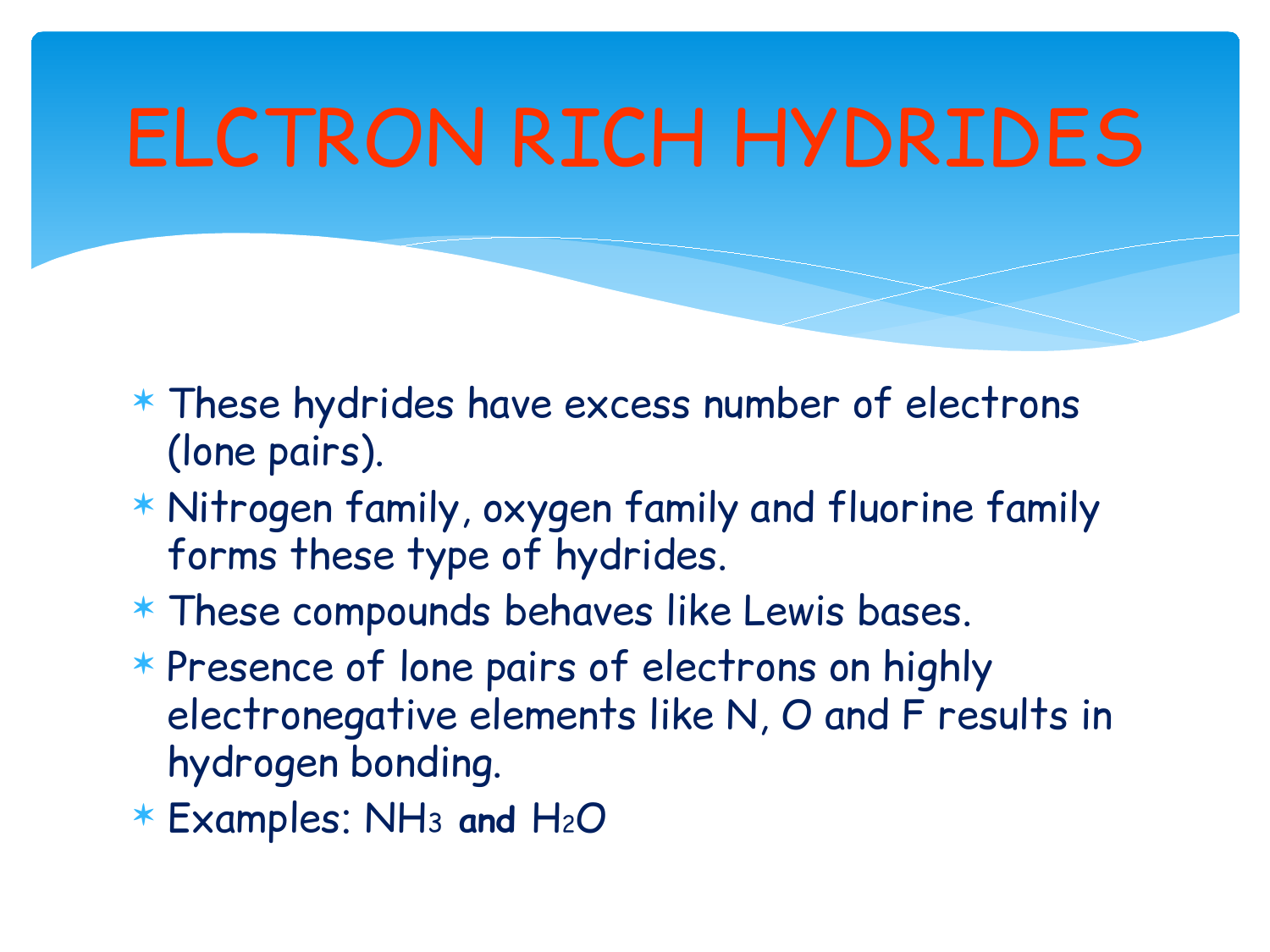

# ELCTRON RICH HYDRIDES
These hydrides have excess number of electrons (lone pairs).
Nitrogen family, oxygen family and fluorine family forms these type of hydrides.
These compounds behaves like Lewis bases.
Presence of lone pairs of electrons on highly electronegative elements like N, O and F results in hydrogen bonding.
Examples: NH3  and  H2O